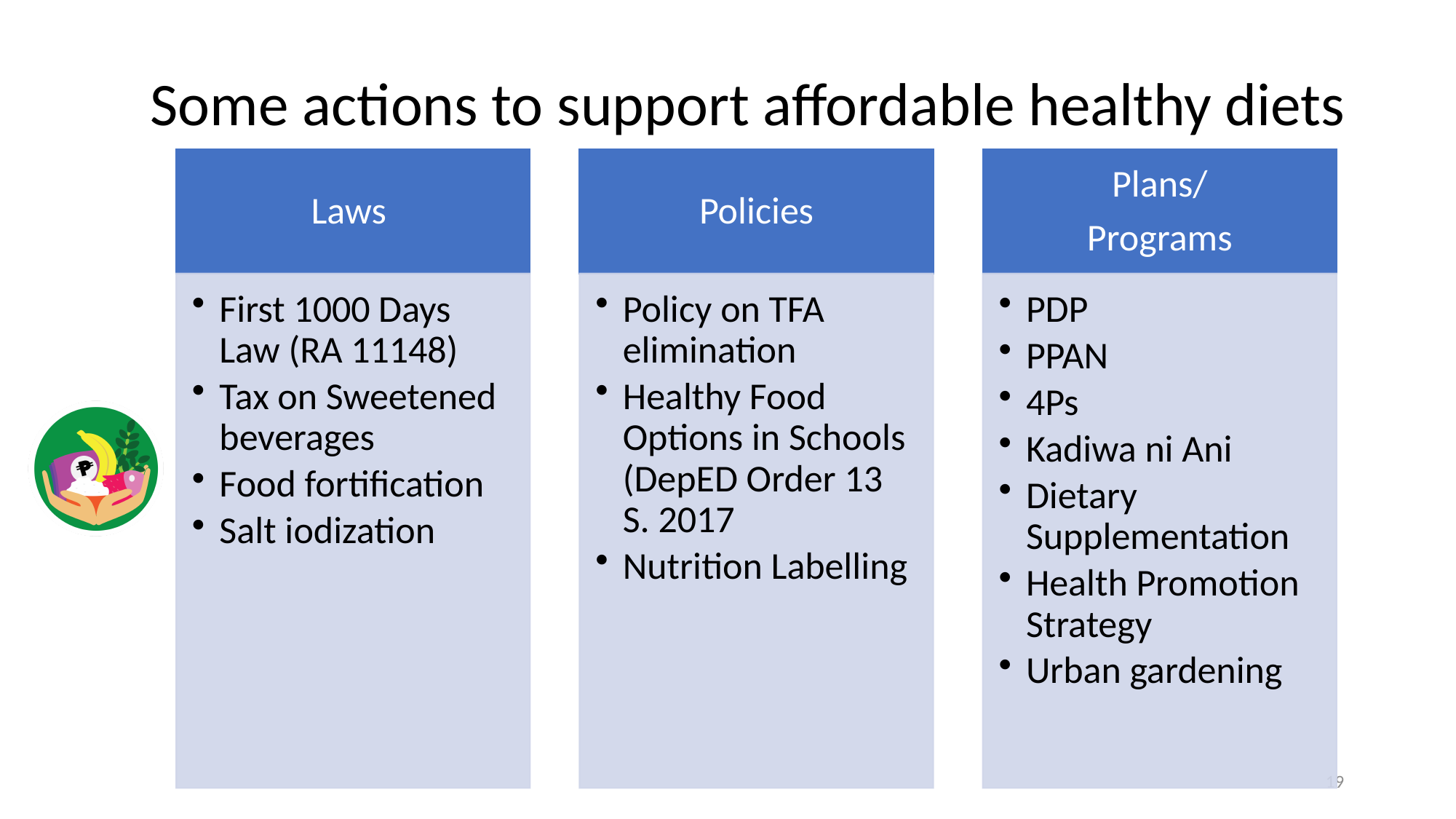

# Some actions to support affordable healthy diets
Laws
First 1000 Days Law (RA 11148)
Tax on Sweetened beverages
Food fortification
Salt iodization
Policies
Policy on TFA elimination
Healthy Food Options in Schools (DepED Order 13 S. 2017
Nutrition Labelling
Plans/
Programs
PDP
PPAN
4Ps
Kadiwa ni Ani
Dietary Supplementation
Health Promotion Strategy
Urban gardening

19